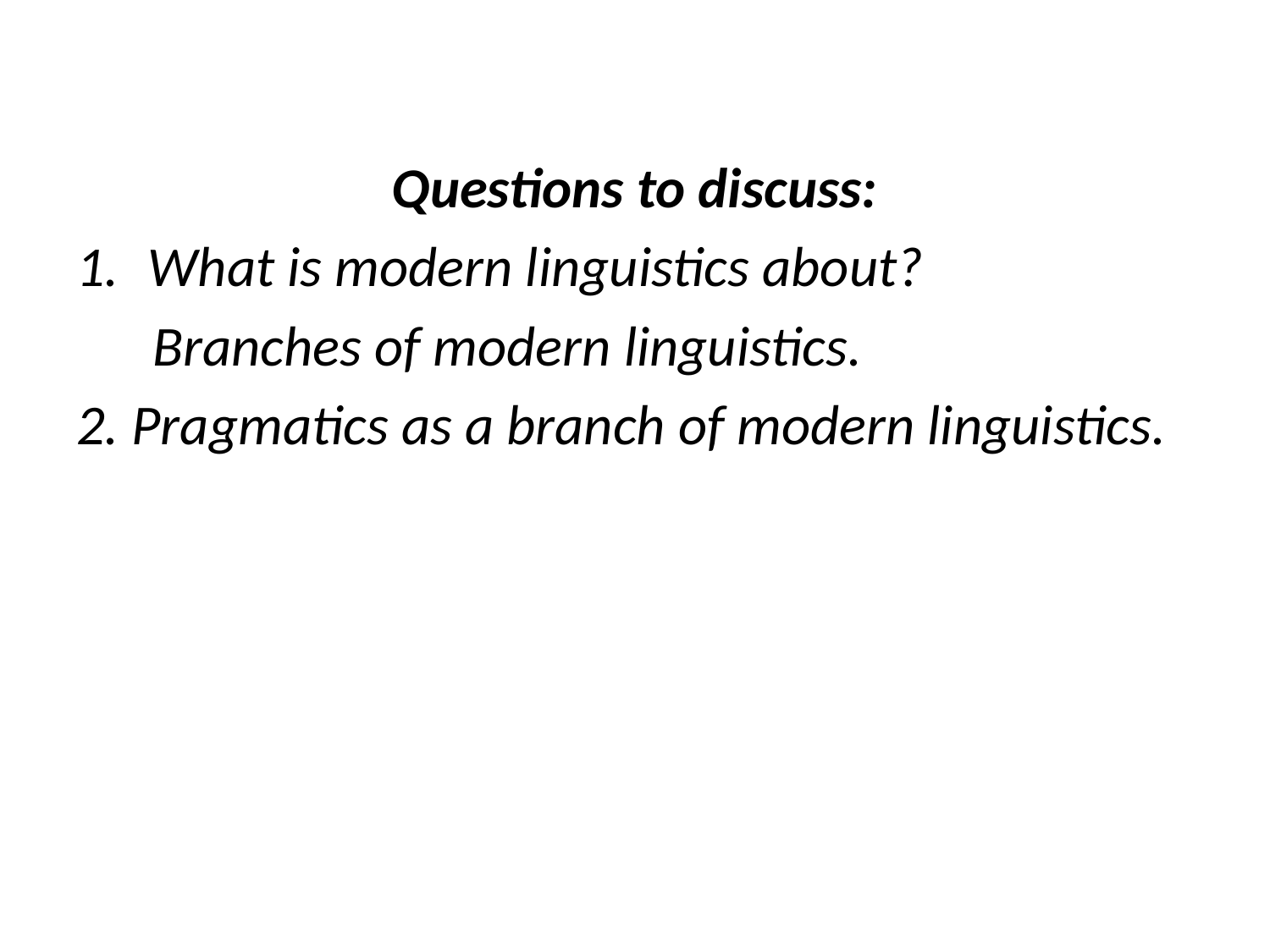

Questions to discuss:
What is modern linguistics about?
      Branches of modern linguistics.
2. Pragmatics as a branch of modern linguistics.